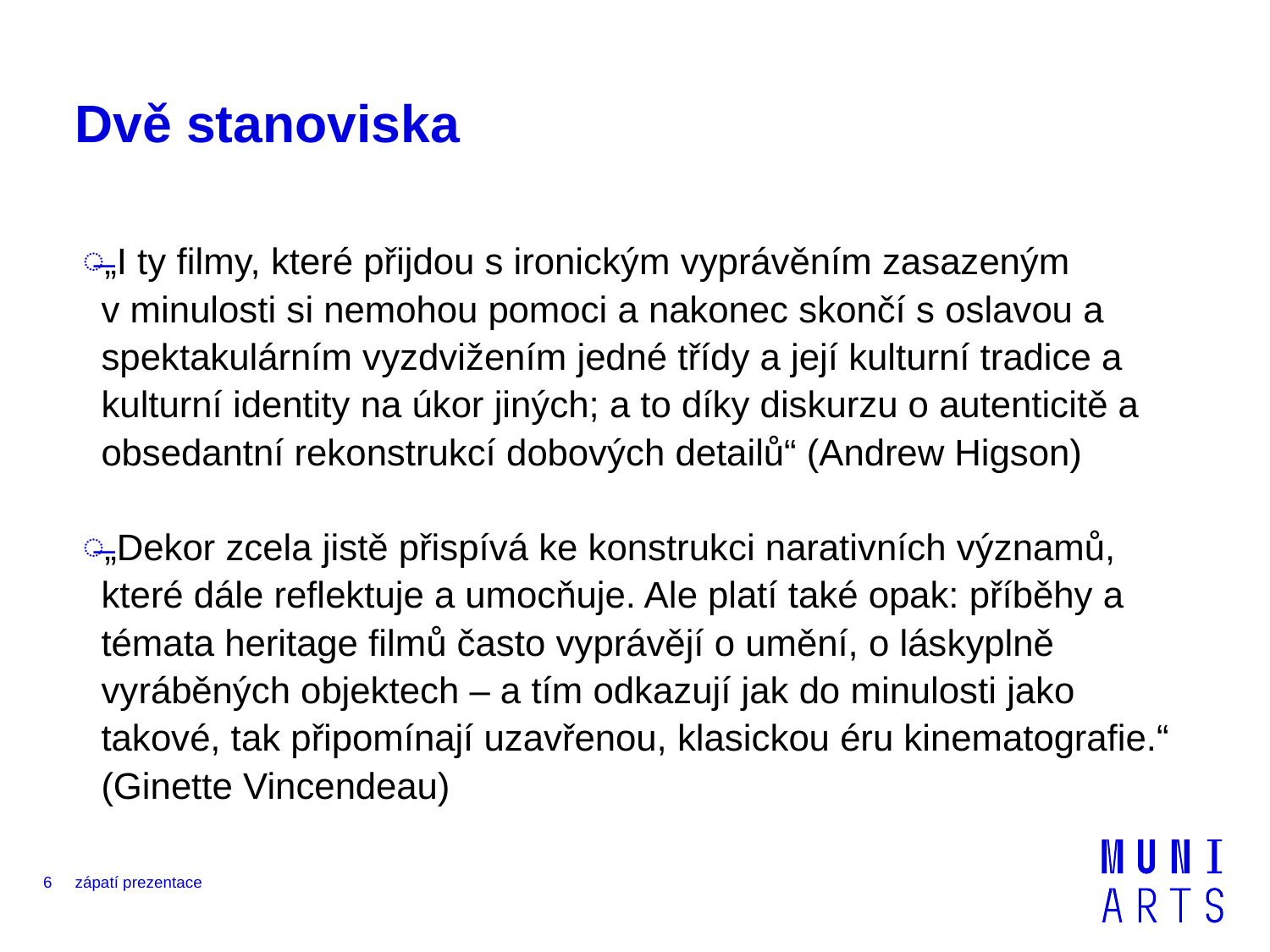

# Dvě stanoviska
„I ty filmy, které přijdou s ironickým vyprávěním zasazeným v minulosti si nemohou pomoci a nakonec skončí s oslavou a spektakulárním vyzdvižením jedné třídy a její kulturní tradice a kulturní identity na úkor jiných; a to díky diskurzu o autenticitě a obsedantní rekonstrukcí dobových detailů“ (Andrew Higson)

„Dekor zcela jistě přispívá ke konstrukci narativních významů, které dále reflektuje a umocňuje. Ale platí také opak: příběhy a témata heritage filmů často vyprávějí o umění, o láskyplně vyráběných objektech – a tím odkazují jak do minulosti jako takové, tak připomínají uzavřenou, klasickou éru kinematografie.“ (Ginette Vincendeau)

6
zápatí prezentace